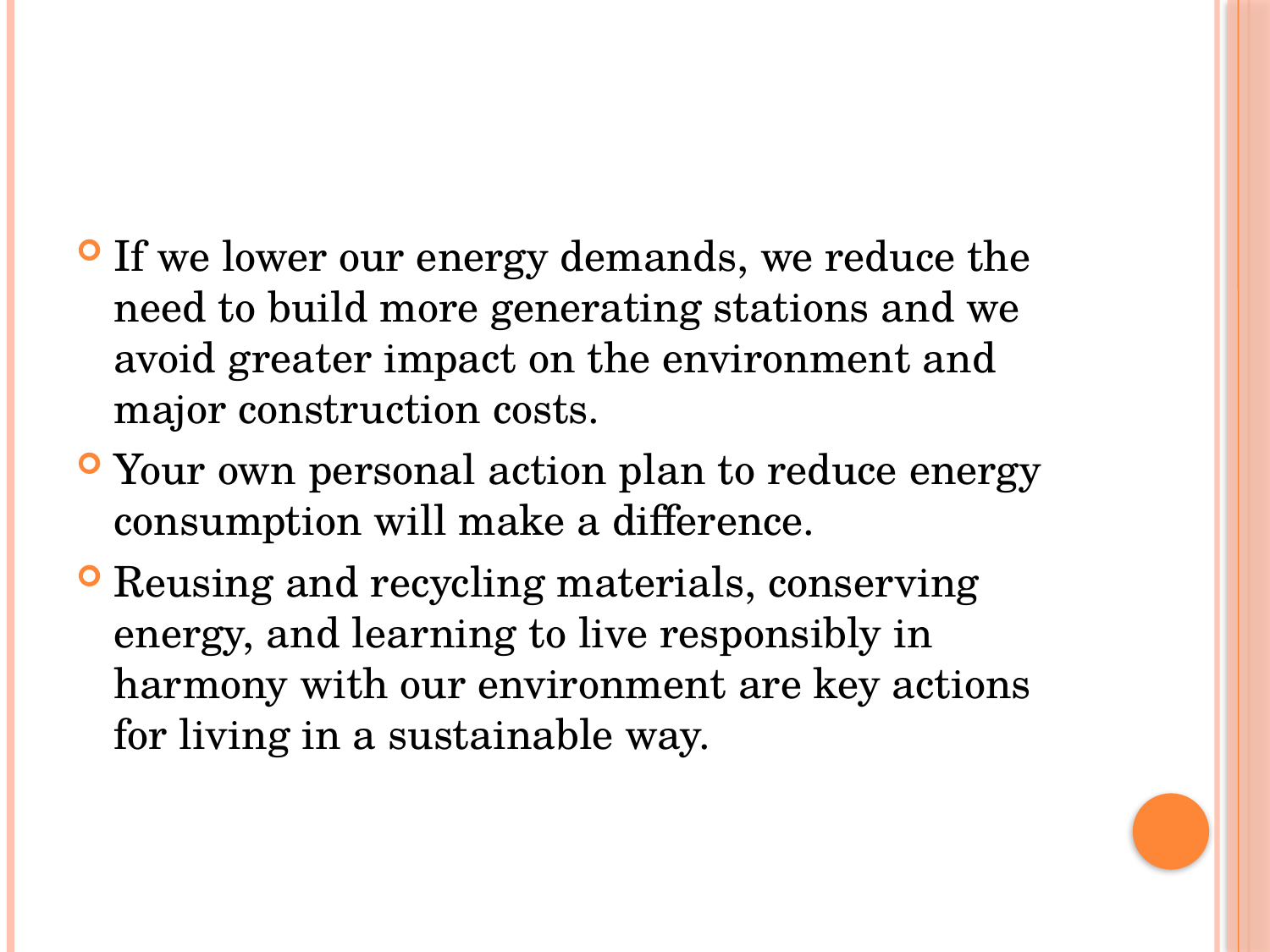

#
If we lower our energy demands, we reduce the need to build more generating stations and we avoid greater impact on the environment and major construction costs.
Your own personal action plan to reduce energy consumption will make a difference.
Reusing and recycling materials, conserving energy, and learning to live responsibly in harmony with our environment are key actions for living in a sustainable way.